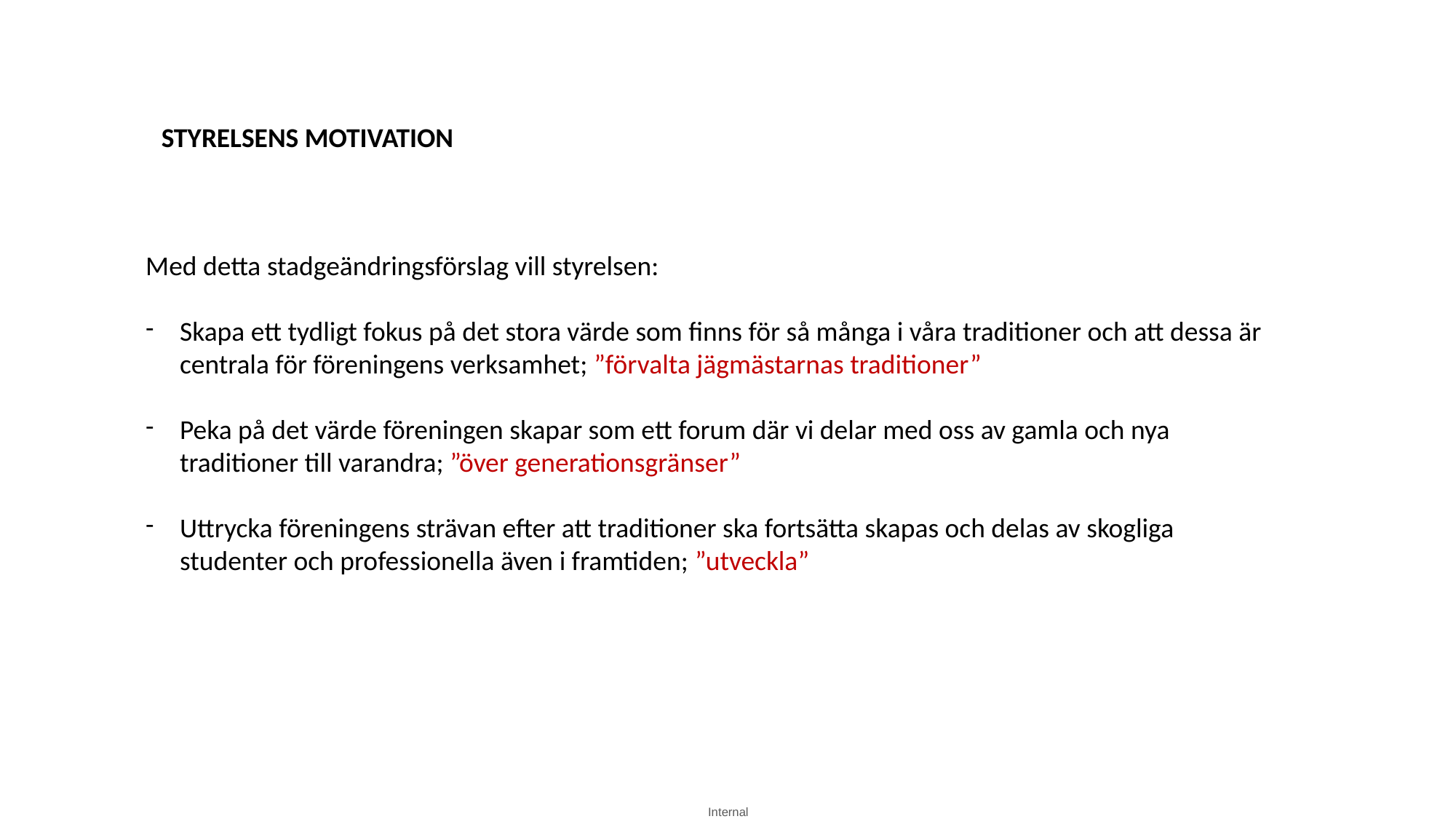

STYRELSENS MOTIVATION

Med detta stadgeändringsförslag vill styrelsen:

Skapa ett tydligt fokus på det stora värde som finns för så många i våra traditioner och att dessa är centrala för föreningens verksamhet; ”förvalta jägmästarnas traditioner”

Peka på det värde föreningen skapar som ett forum där vi delar med oss av gamla och nya traditioner till varandra; ”över generationsgränser”

Uttrycka föreningens strävan efter att traditioner ska fortsätta skapas och delas av skogliga studenter och professionella även i framtiden; ”utveckla”